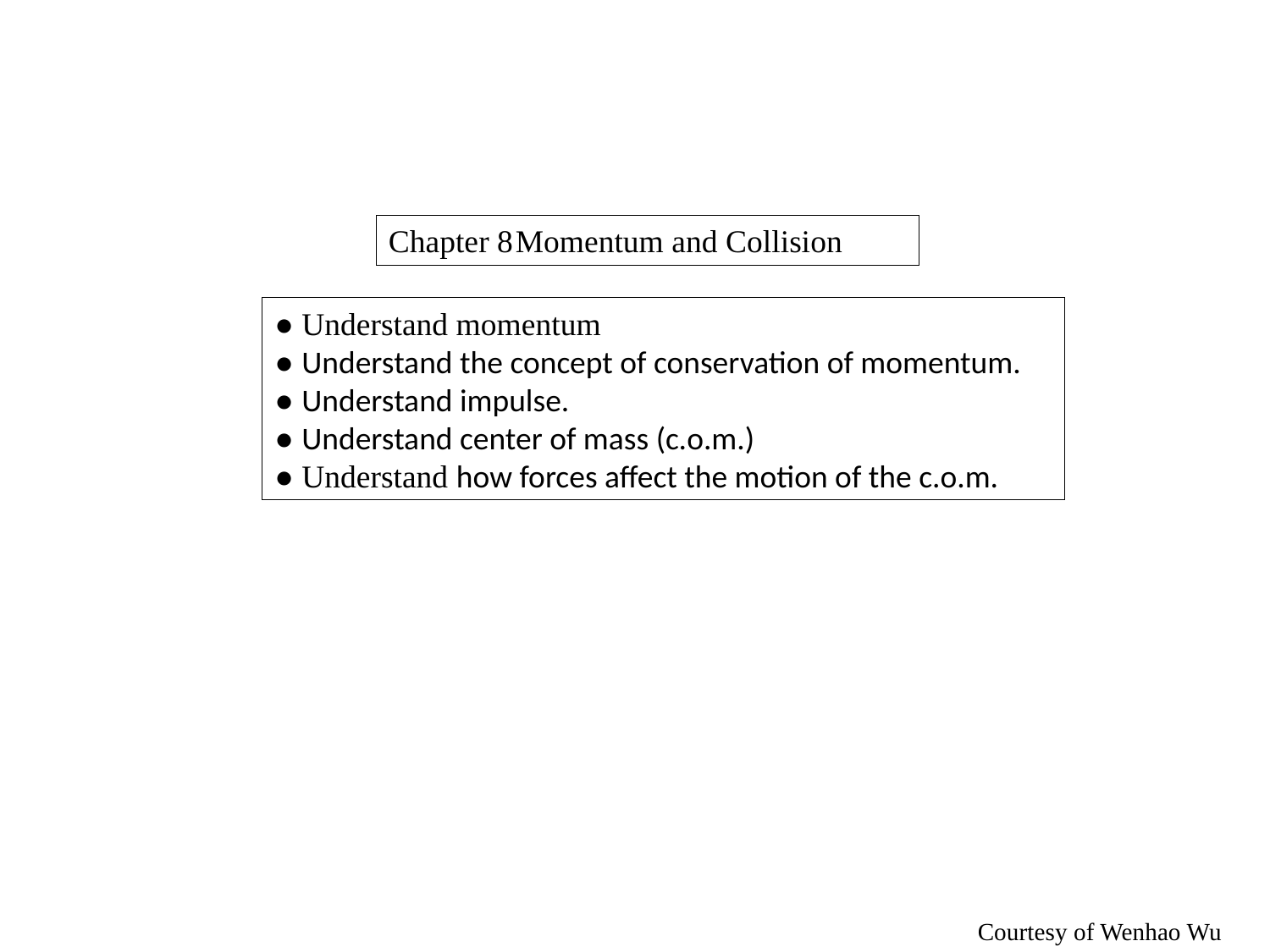

Chapter 8	Momentum and Collision
● Understand momentum
● Understand the concept of conservation of momentum.
● Understand impulse.
● Understand center of mass (c.o.m.)
● Understand how forces affect the motion of the c.o.m.
Courtesy of Wenhao Wu